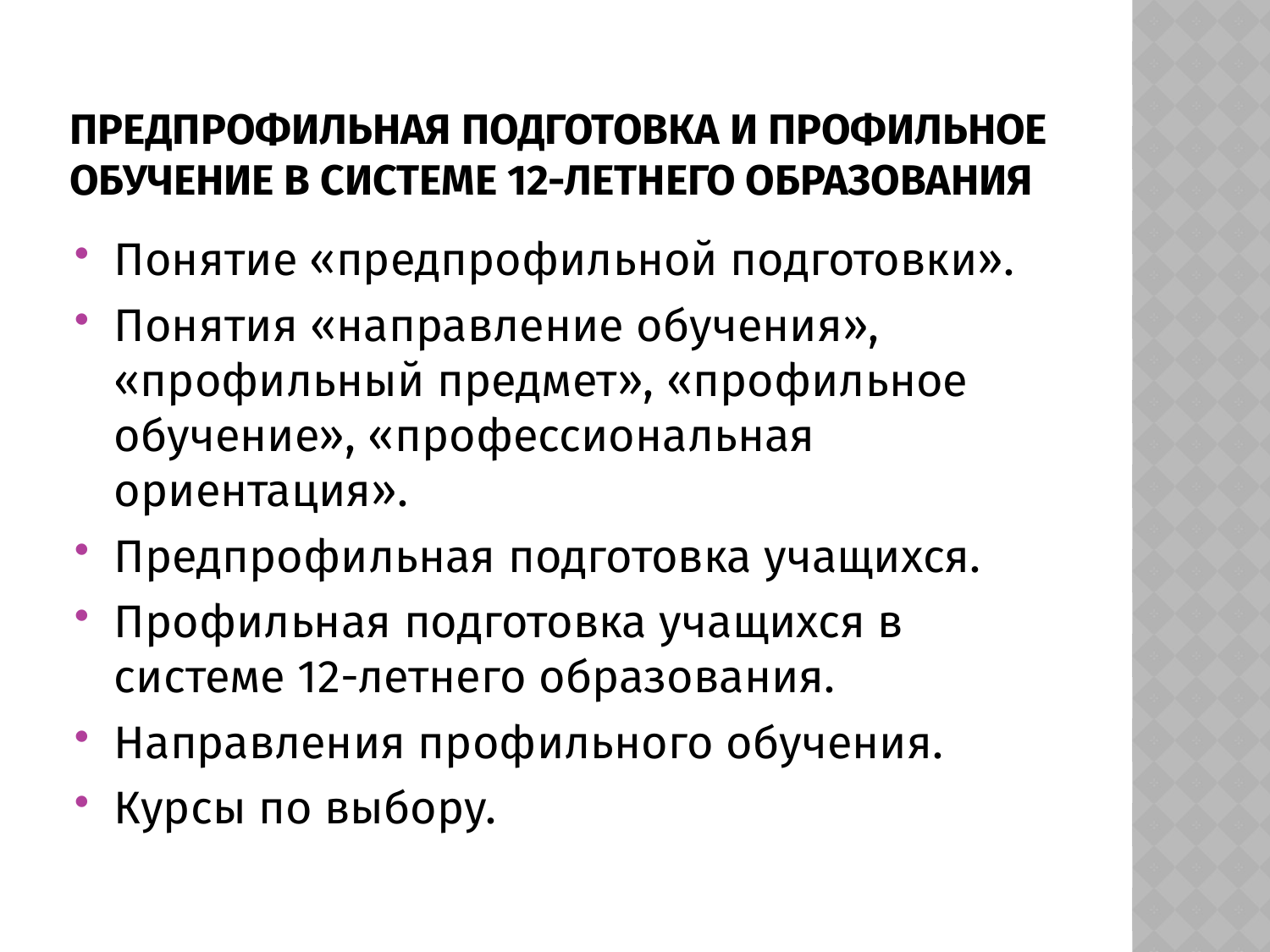

# Предпрофильная подготовка и профильное обучение в системе 12-летнего образования
Понятие «предпрофильной подготовки».
Понятия «направление обучения», «профильный предмет», «профильное обучение», «профессиональная ориентация».
Предпрофильная подготовка учащихся.
Профильная подготовка учащихся в системе 12-летнего образования.
Направления профильного обучения.
Курсы по выбору.